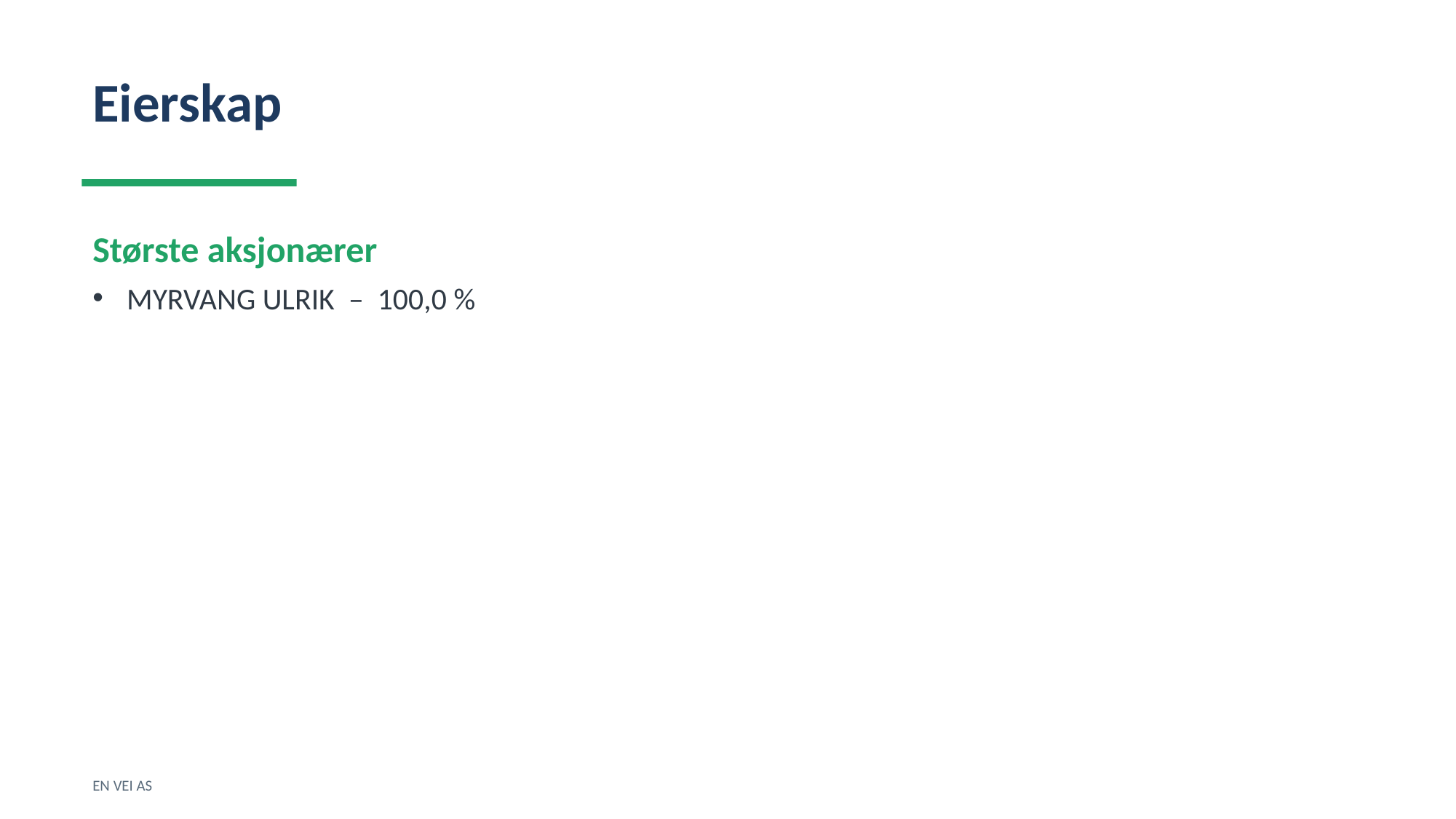

Eierskap

Største aksjonærer
MYRVANG ULRIK  –  100,0 %
EN VEI AS